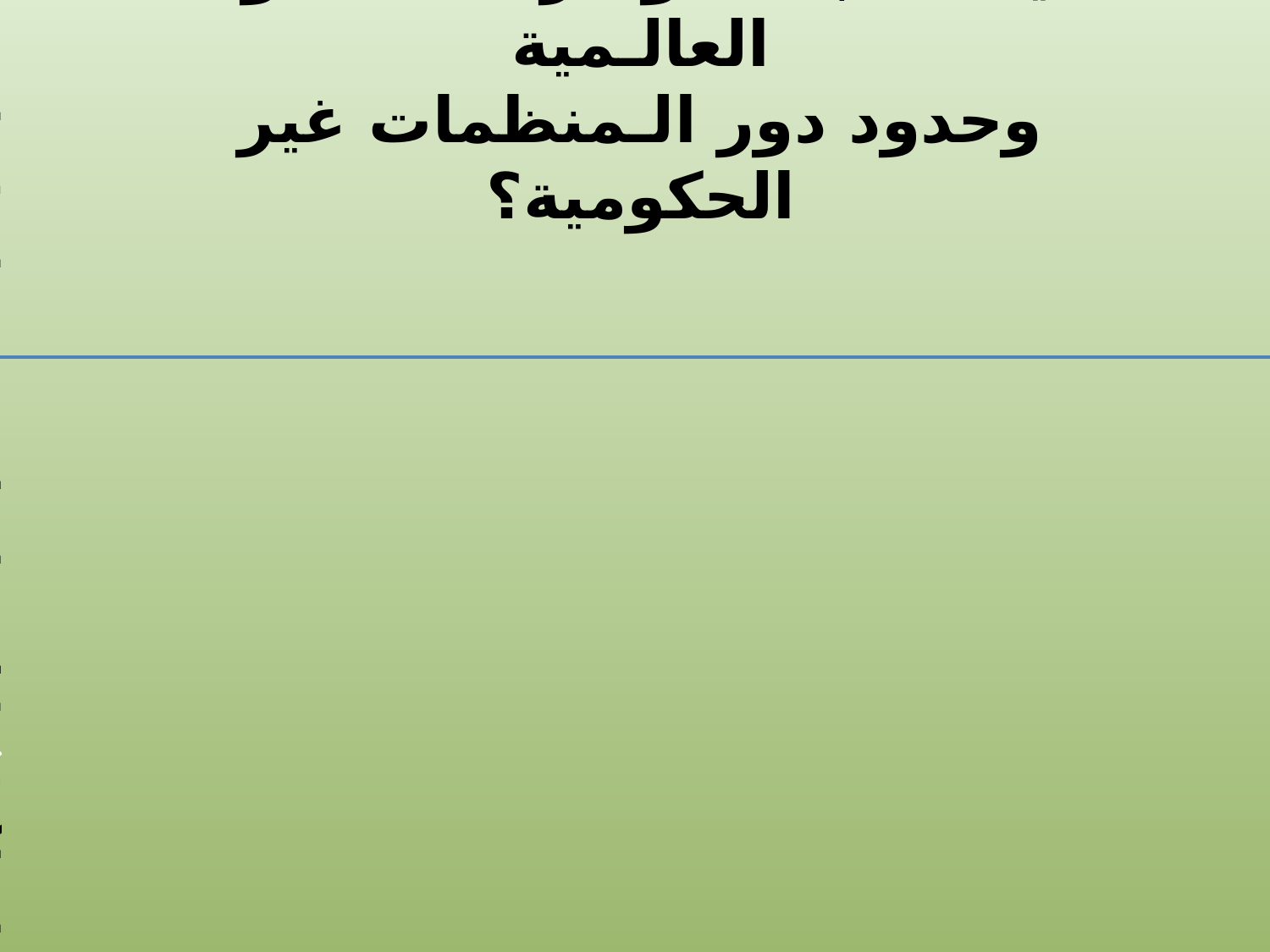

# تحديات شبكات وشراكات الحوكمة العالـمية وحدود دور الـمنظمات غير الحكومية؟